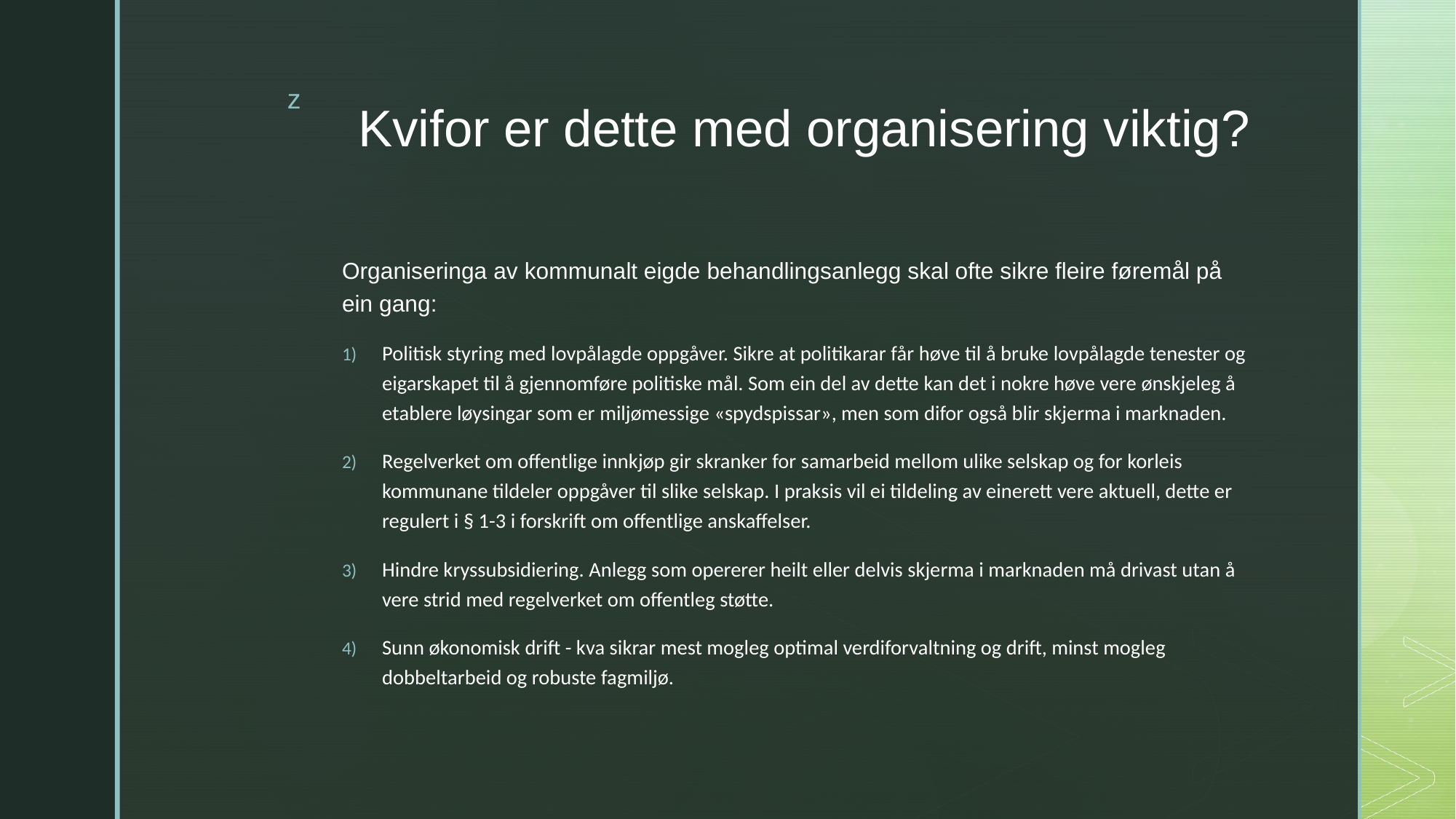

# Kvifor er dette med organisering viktig?
Organiseringa av kommunalt eigde behandlingsanlegg skal ofte sikre fleire føremål på ein gang:
Politisk styring med lovpålagde oppgåver. Sikre at politikarar får høve til å bruke lovpålagde tenester og eigarskapet til å gjennomføre politiske mål. Som ein del av dette kan det i nokre høve vere ønskjeleg å etablere løysingar som er miljømessige «spydspissar», men som difor også blir skjerma i marknaden.
Regelverket om offentlige innkjøp gir skranker for samarbeid mellom ulike selskap og for korleis kommunane tildeler oppgåver til slike selskap. I praksis vil ei tildeling av einerett vere aktuell, dette er regulert i § 1-3 i forskrift om offentlige anskaffelser.
Hindre kryssubsidiering. Anlegg som opererer heilt eller delvis skjerma i marknaden må drivast utan å vere strid med regelverket om offentleg støtte.
Sunn økonomisk drift - kva sikrar mest mogleg optimal verdiforvaltning og drift, minst mogleg dobbeltarbeid og robuste fagmiljø.